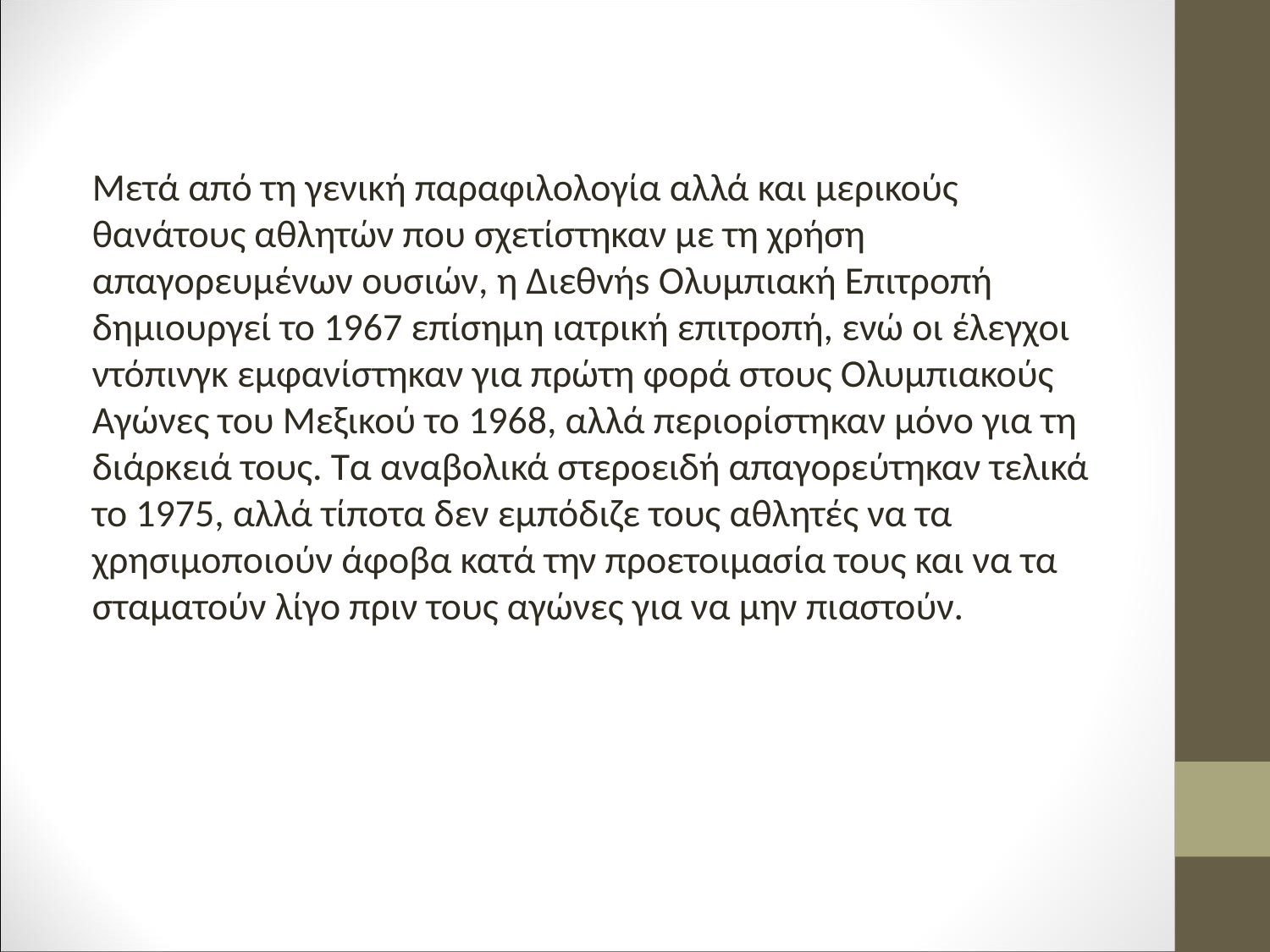

Μετά από τη γενική παραφιλολογία αλλά και μερικούς θανάτους αθλητών που σχετίστηκαν με τη χρήση απαγορευμένων ουσιών, η Διεθvήs Ολυμπιακή Επιτροπή δημιουργεί το 1967 επίσημη ιατρική επιτροπή, ενώ οι έλεγχοι ντόπινγκ εμφανίστηκαν για πρώτη φορά στους Ολυμπιακούς Αγώνες του Μεξικού το 1968, αλλά περιορίστηκαν μόνο για τη διάρκειά τους. Τα αναβολικά στεροειδή απαγορεύτηκαν τελικά το 1975, αλλά τίποτα δεν εμπόδιζε τους αθλητές να τα χρησιμοποιούν άφοβα κατά την προετοιμασία τους και να τα σταματούν λίγο πριν τους αγώνες για να μην πιαστούν.